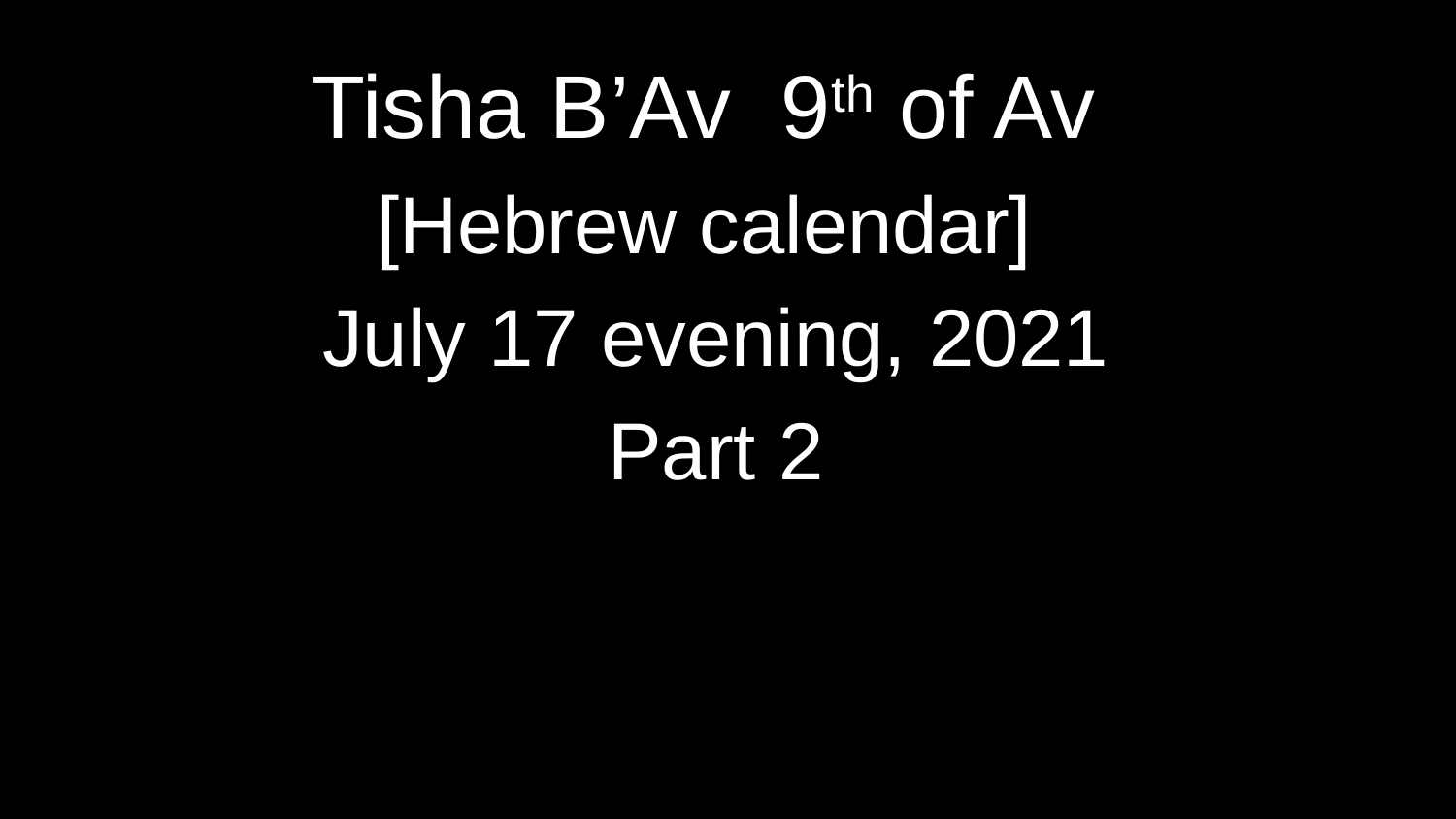

Tisha B’Av  9th of Av
[Hebrew calendar]
July 17 evening, 2021
Part 2